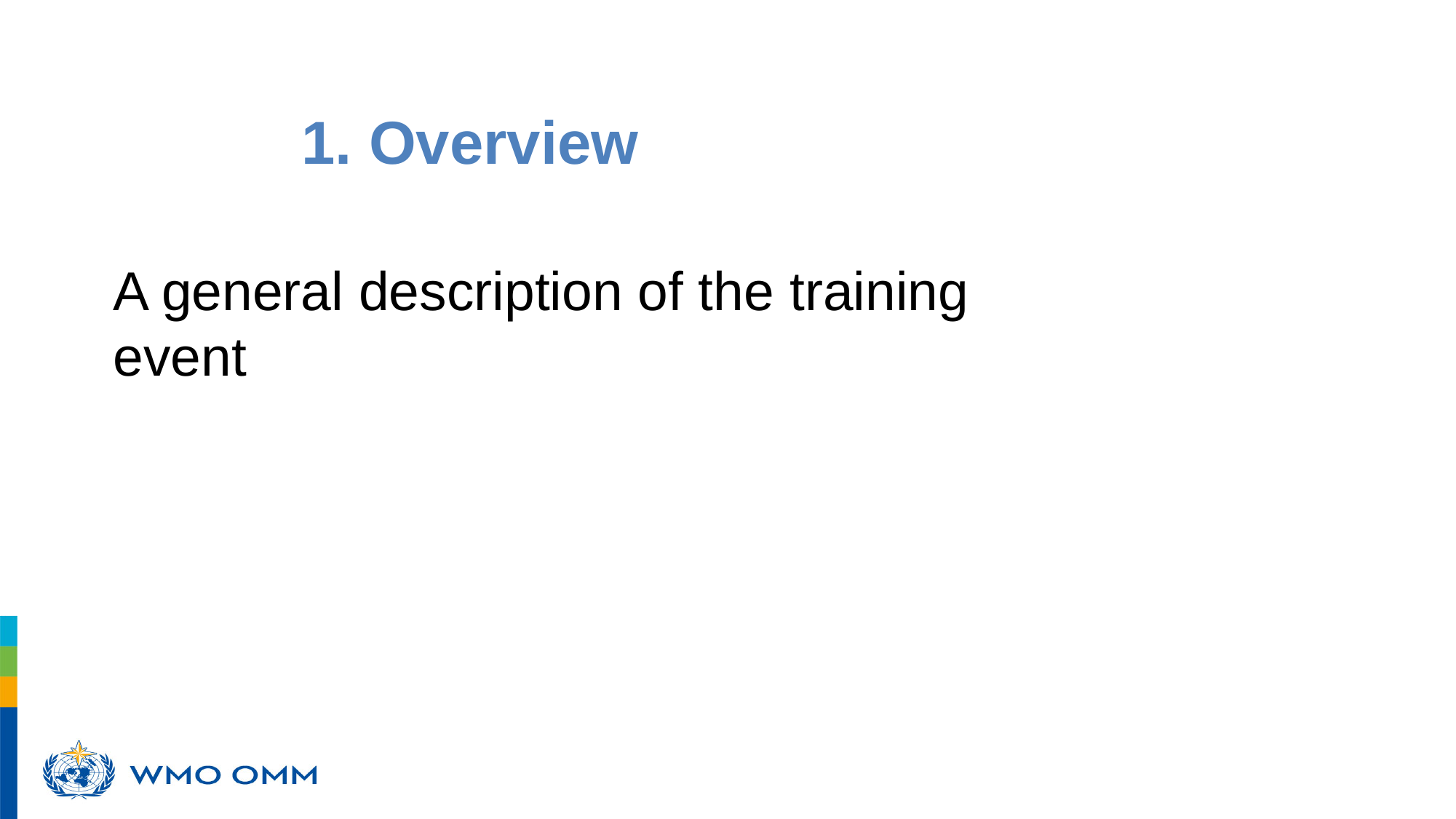

1. Overview
poursuivront un développement durable grâce aux meilleurs services possible, tant sur terre qu’en mer et dans les airs
A general description of the training event